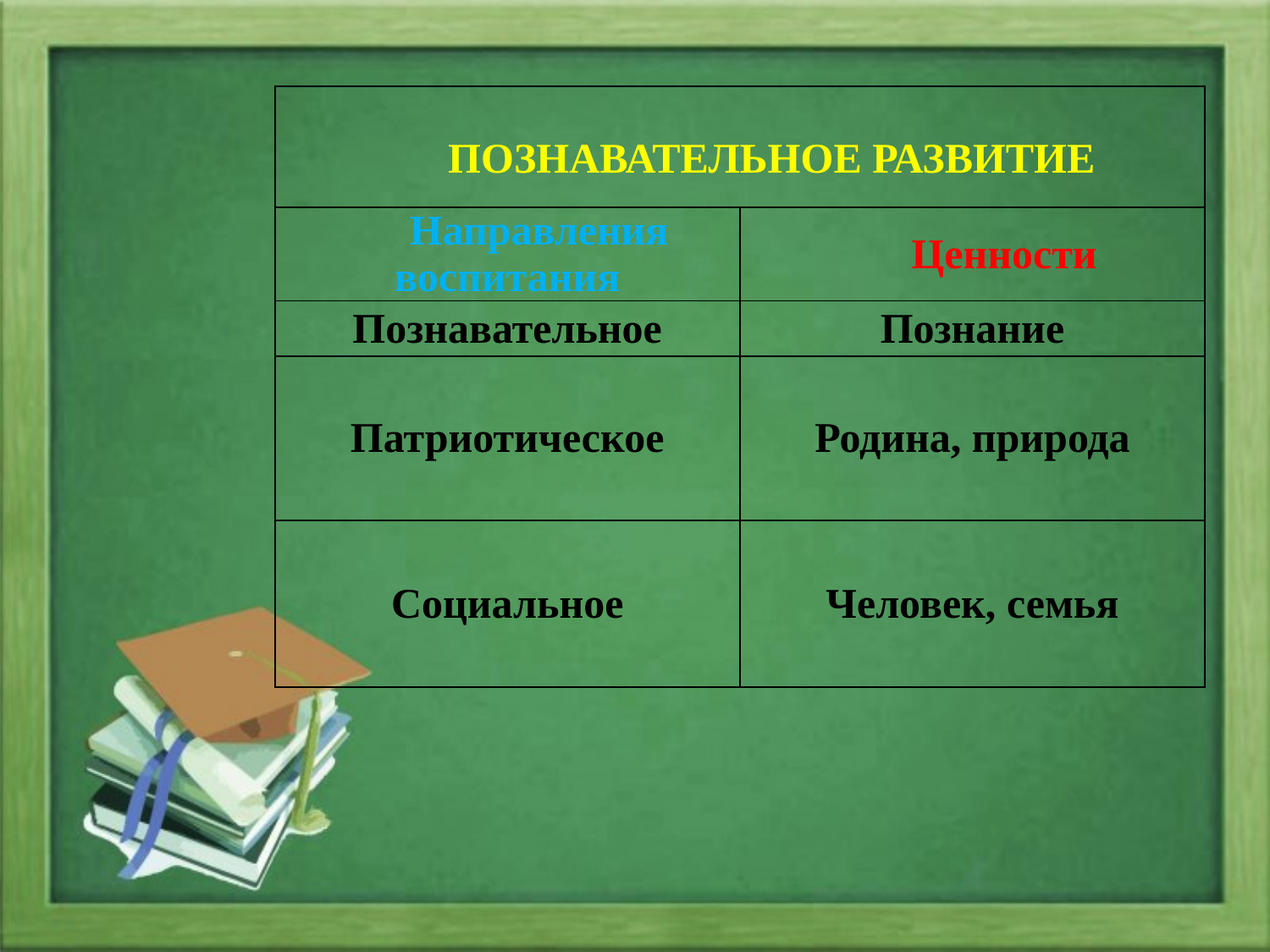

| ПОЗНАВАТЕЛЬНОЕ РАЗВИТИЕ |  |
| --- | --- |
| Направления воспитания | Ценности |
| Познавательное | Познание |
| Патриотическое | Родина, природа |
| Социальное | Человек, семья |